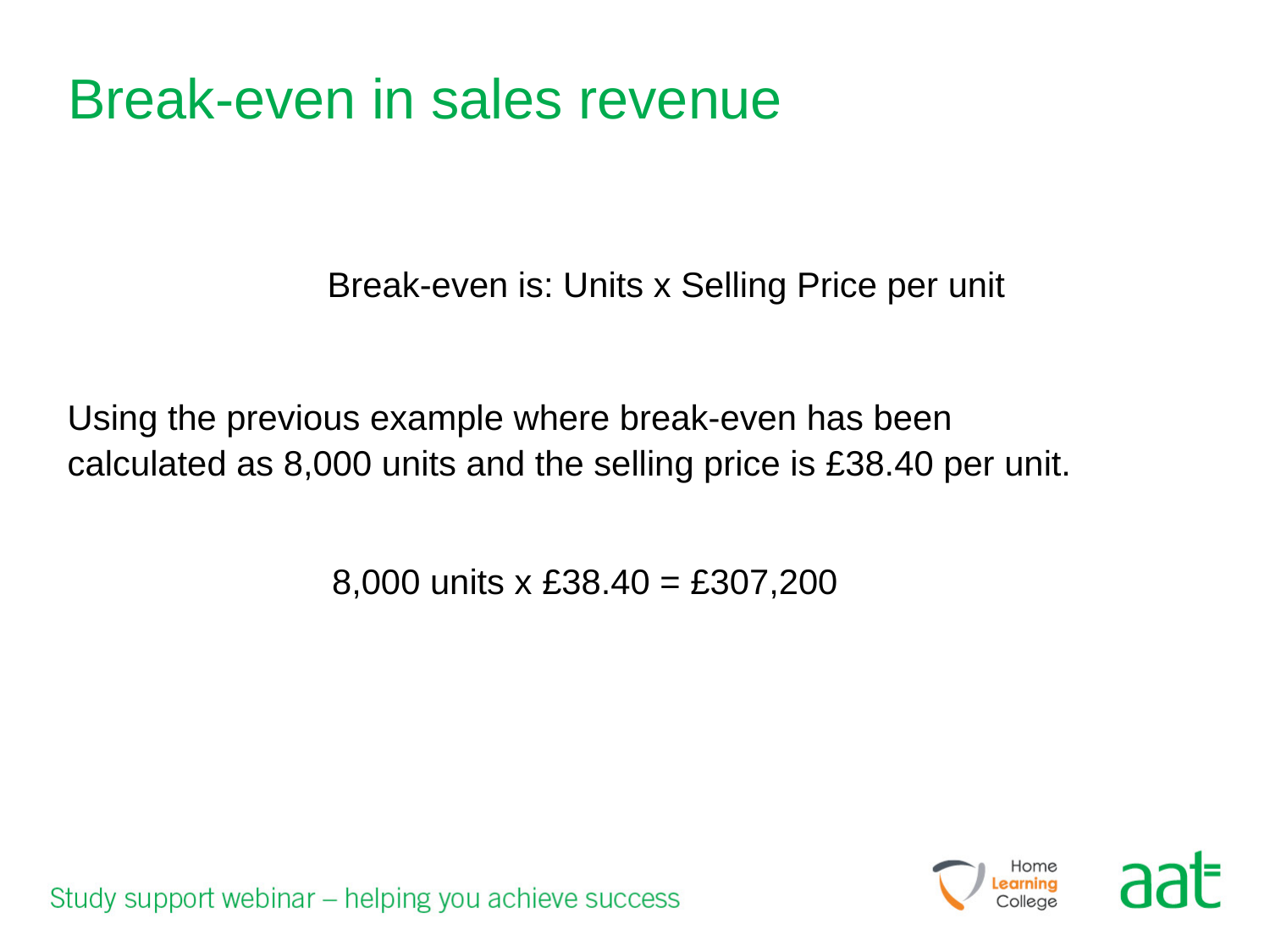

# Break-even in sales revenue
Break-even is: Units x Selling Price per unit
Using the previous example where break-even has been calculated as 8,000 units and the selling price is £38.40 per unit.

8,000 units x £38.40 = £307,200